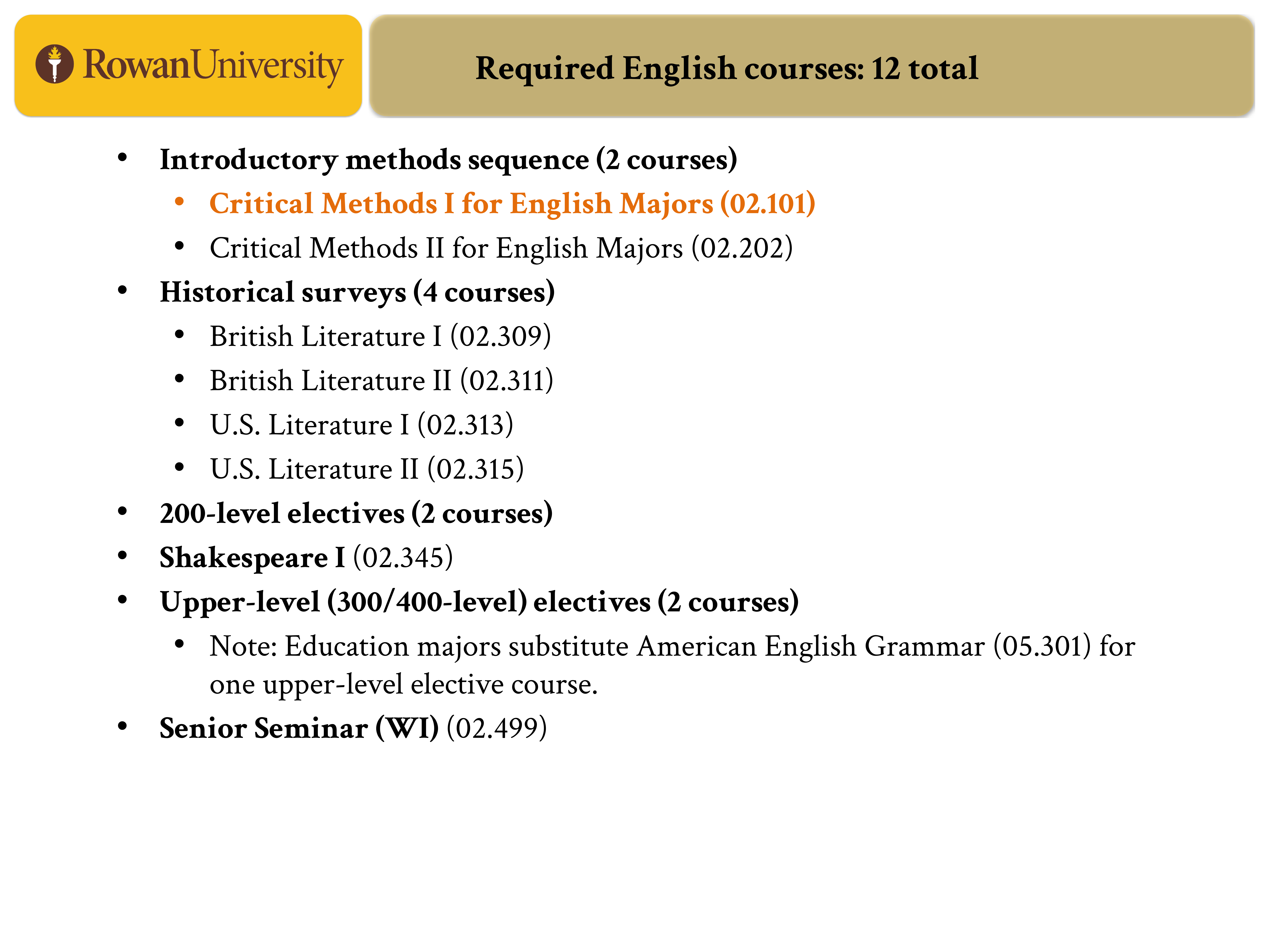

# Required English courses: 12 total
Introductory methods sequence (2 courses)
Critical Methods I for English Majors (02.101)
Critical Methods II for English Majors (02.202)
Historical surveys (4 courses)
British Literature I (02.309)
British Literature II (02.311)
U.S. Literature I (02.313)
U.S. Literature II (02.315)
200-level electives (2 courses)
Shakespeare I (02.345)
Upper-level (300/400-level) electives (2 courses)
Note: Education majors substitute American English Grammar (05.301) for one upper-level elective course.
Senior Seminar (WI) (02.499)